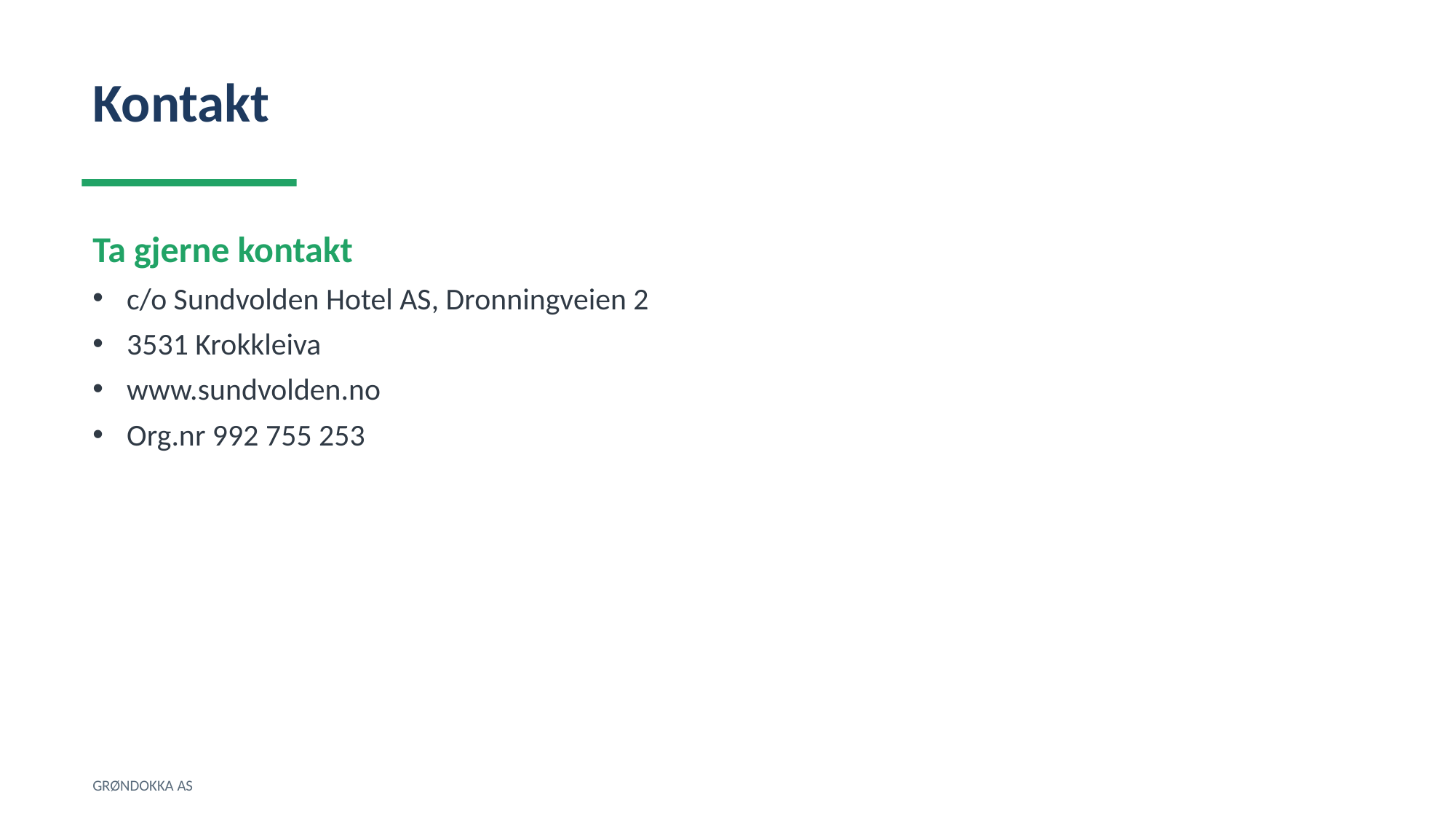

Kontakt

Ta gjerne kontakt
c/o Sundvolden Hotel AS, Dronningveien 2
3531 Krokkleiva
www.sundvolden.no
Org.nr 992 755 253
GRØNDOKKA AS